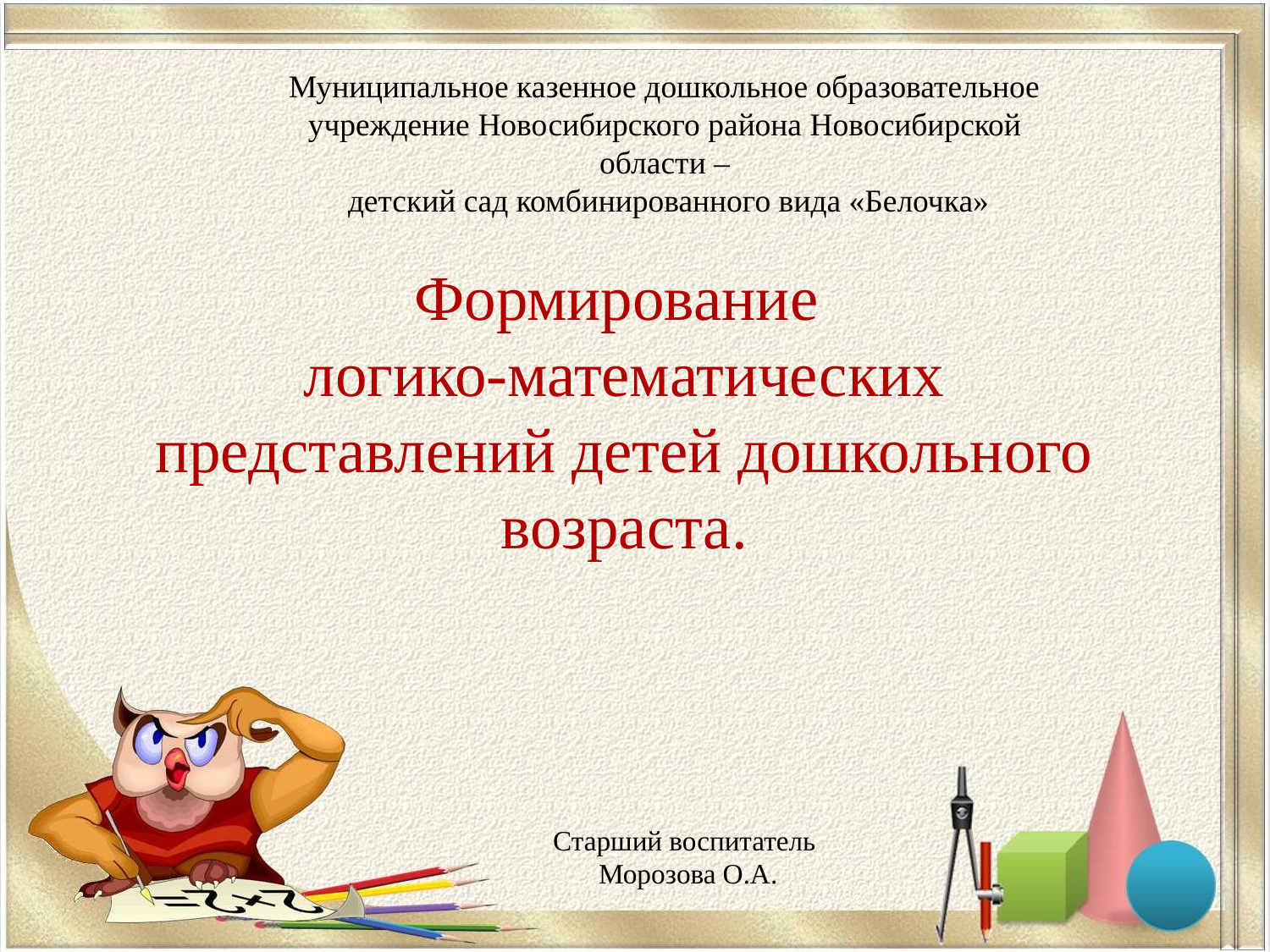

Муниципальное казенное дошкольное образовательное учреждение Новосибирского района Новосибирской области –
 детский сад комбинированного вида «Белочка»

# Формирование логико-математических представлений детей дошкольного возраста.
Старший воспитатель
 Морозова О.А.